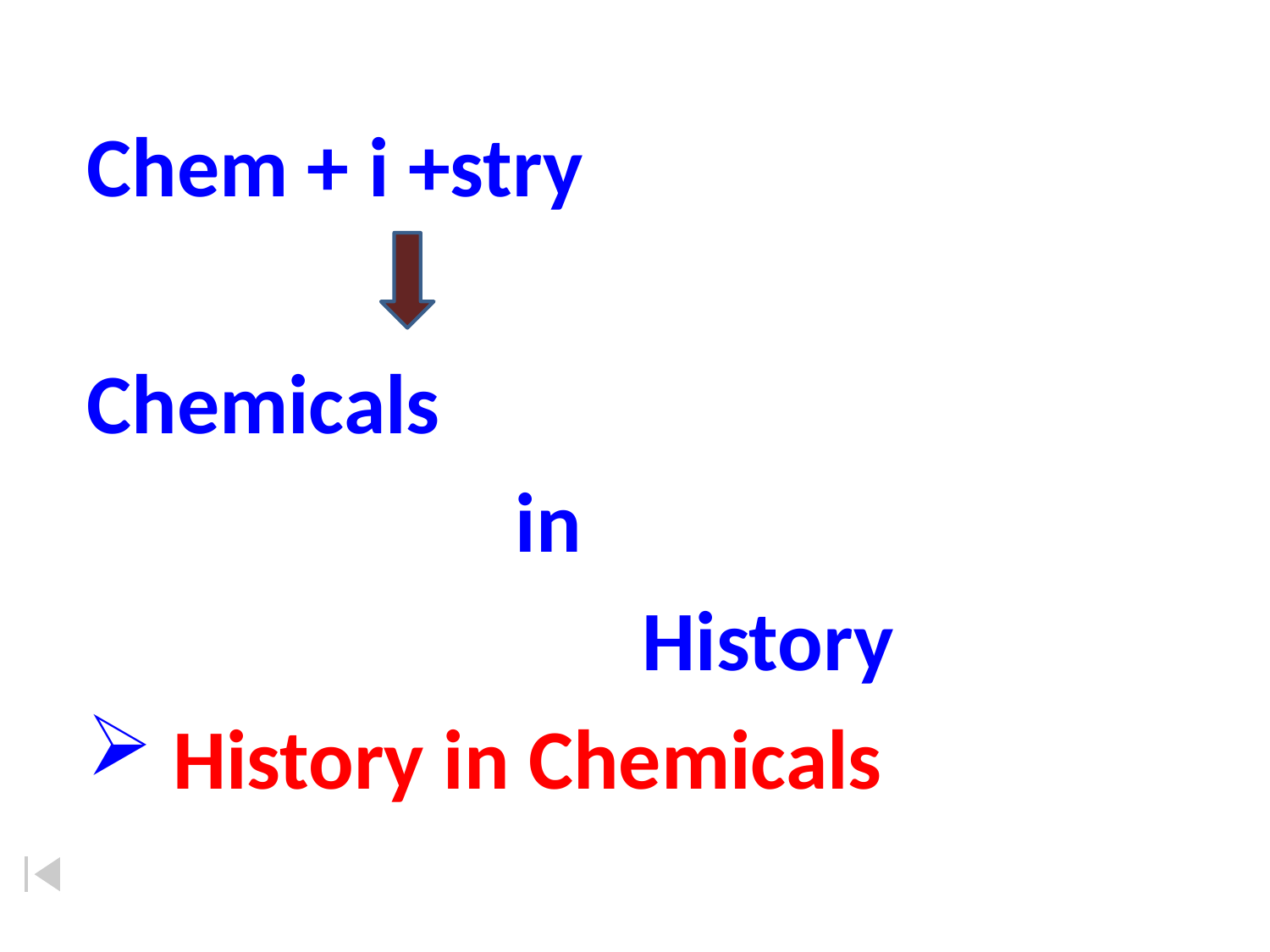

Chem + i +stry

Chemicals
				in
					History
 History in Chemicals